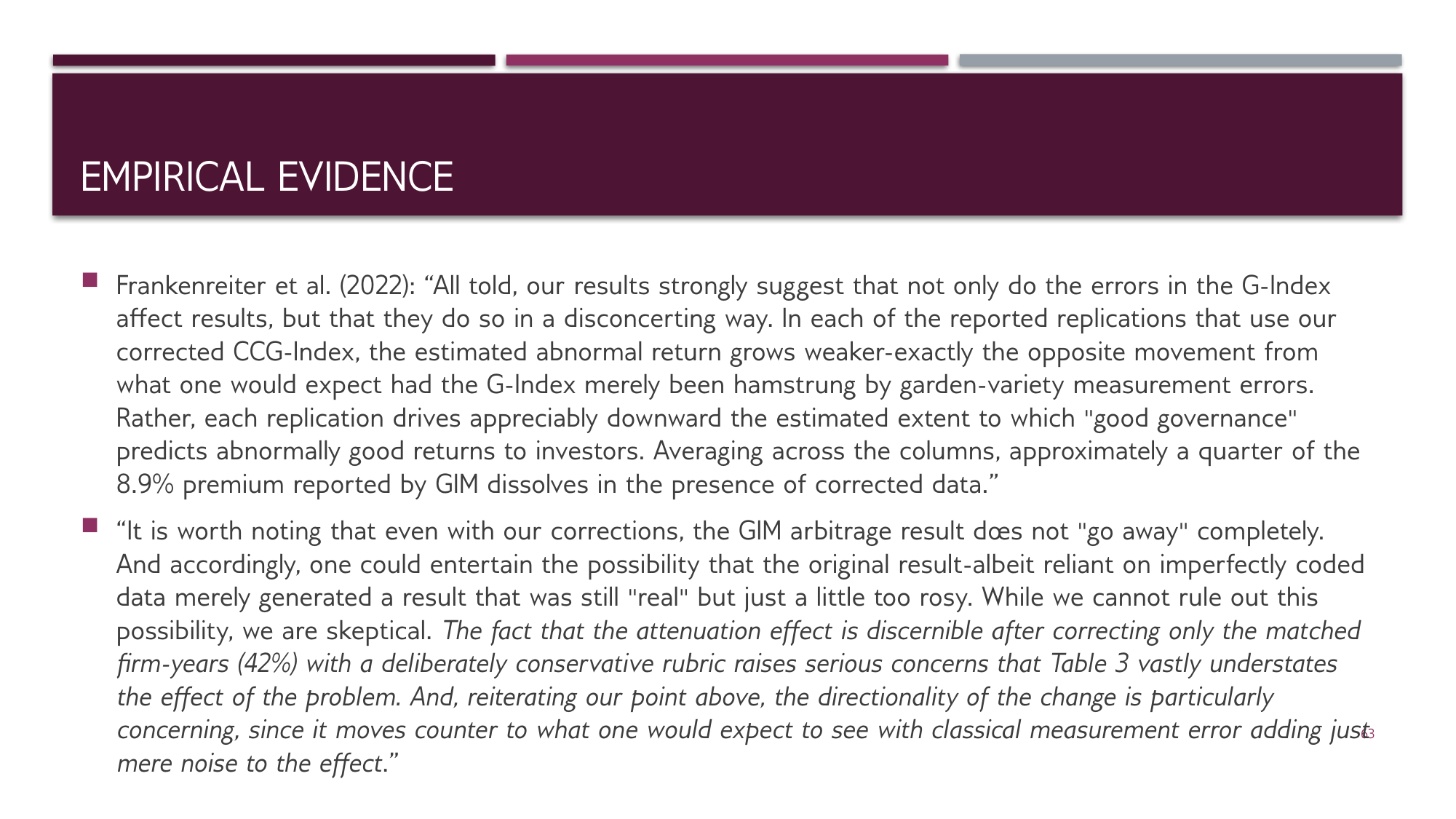

# Empirical evidence
Frankenreiter et al. (2022): “All told, our results strongly suggest that not only do the errors in the G-Index affect results, but that they do so in a disconcerting way. In each of the reported replications that use our corrected CCG-lndex, the estimated abnormal return grows weaker-exactly the opposite movement from what one would expect had the G-Index merely been hamstrung by garden-variety measurement errors. Rather, each replication drives appreciably downward the estimated extent to which "good governance" predicts abnormally good returns to investors. Averaging across the columns, approximately a quarter of the 8.9% premium reported by GIM dissolves in the presence of corrected data.”
“It is worth noting that even with our corrections, the GIM arbitrage result does not "go away" completely. And accordingly, one could entertain the possibility that the original result-albeit reliant on imperfectly coded data merely generated a result that was still "real" but just a little too rosy. While we cannot rule out this possibility, we are skeptical. The fact that the attenuation effect is discernible after correcting only the matched firm-years (42%) with a deliberately conservative rubric raises serious concerns that Table 3 vastly understates the effect of the problem. And, reiterating our point above, the directionality of the change is particularly concerning, since it moves counter to what one would expect to see with classical measurement error adding just mere noise to the effect.”
63